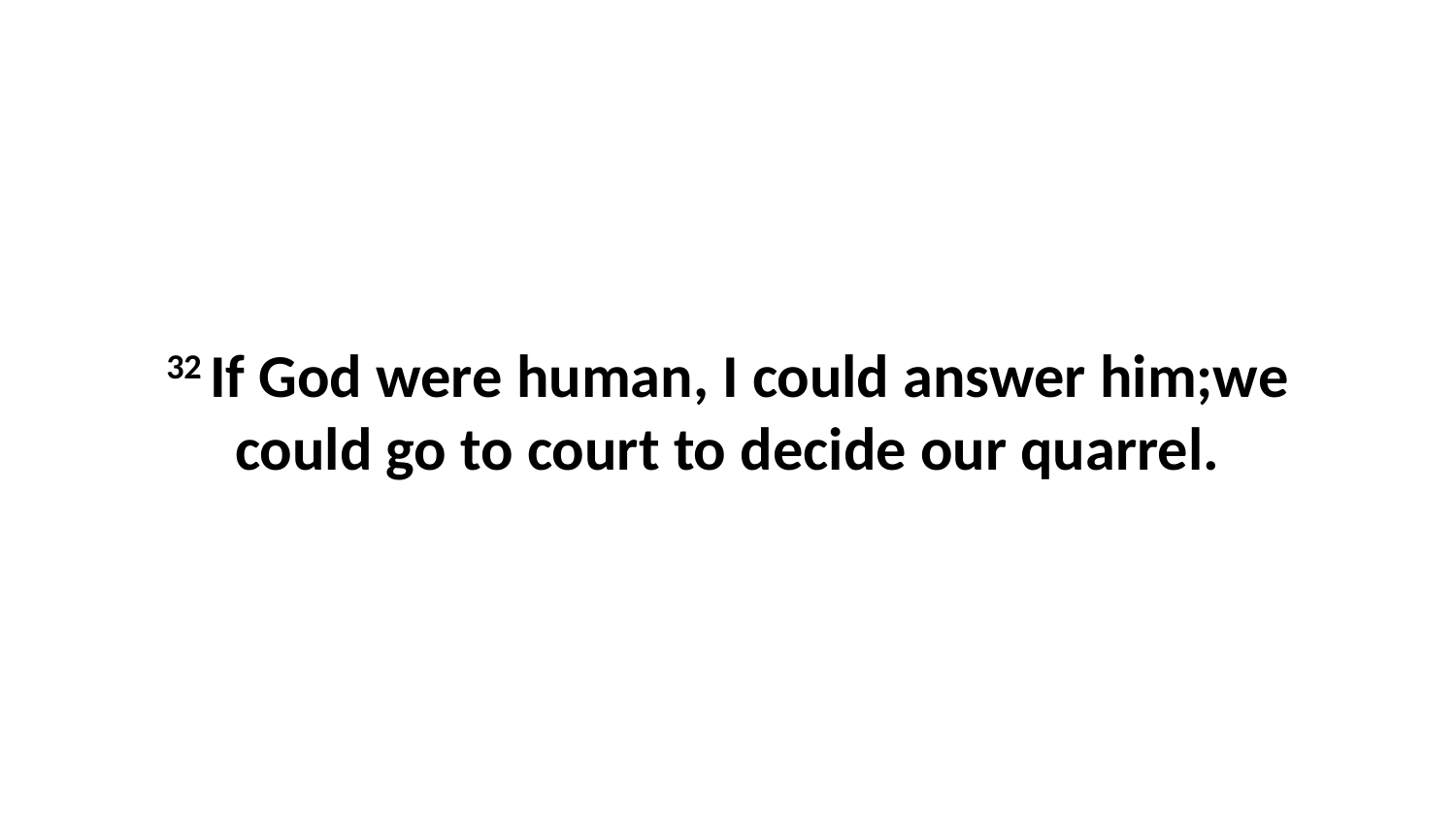

32 If God were human, I could answer him;we could go to court to decide our quarrel.